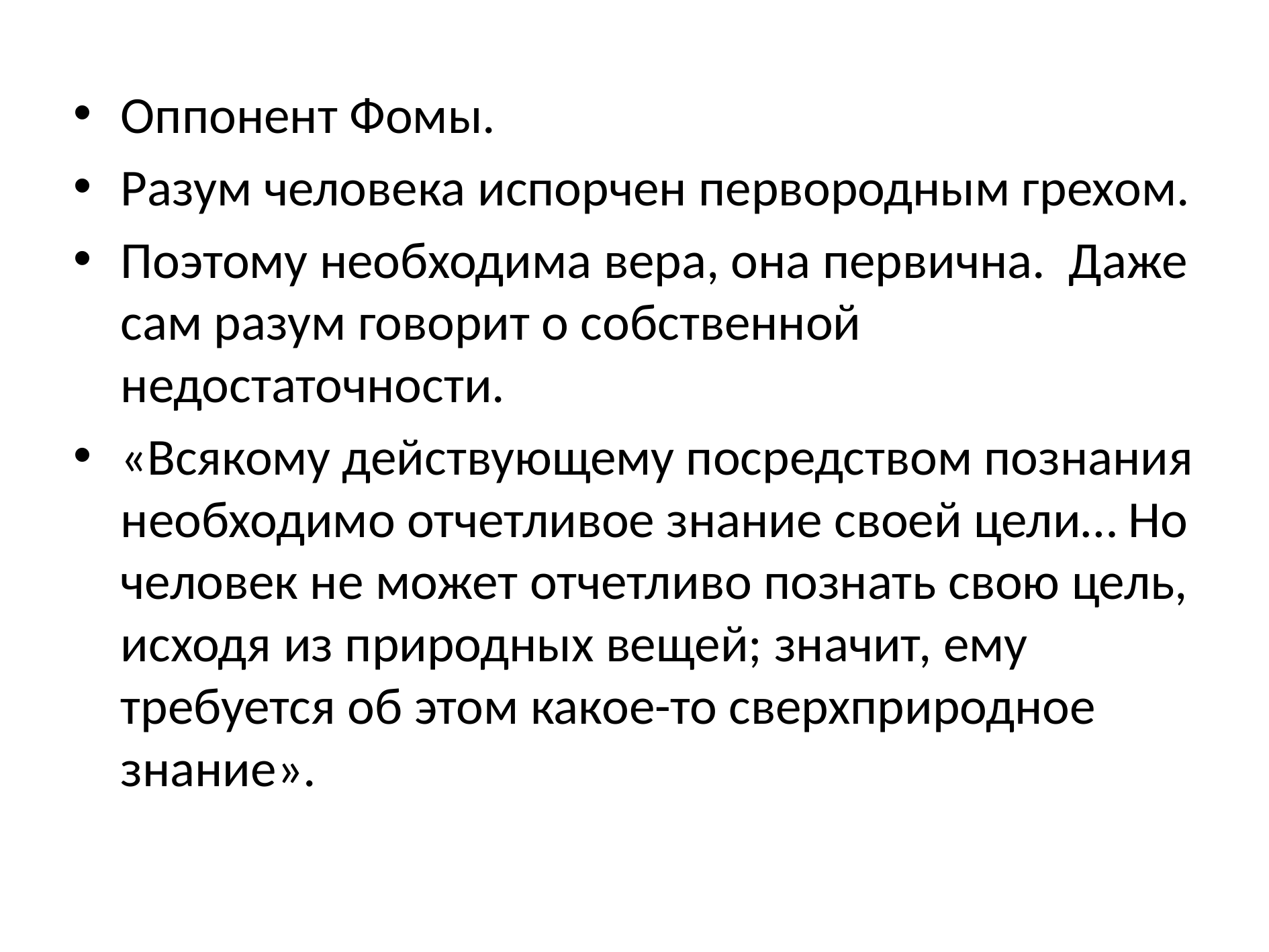

Оппонент Фомы.
Разум человека испорчен первородным грехом.
Поэтому необходима вера, она первична.  Даже сам разум говорит о собственной недостаточности.
«Всякому действующему посредством познания необходимо отчетливое знание своей цели… Но человек не может отчетливо познать свою цель, исходя из природных вещей; значит, ему требуется об этом какое-то сверхприродное знание».